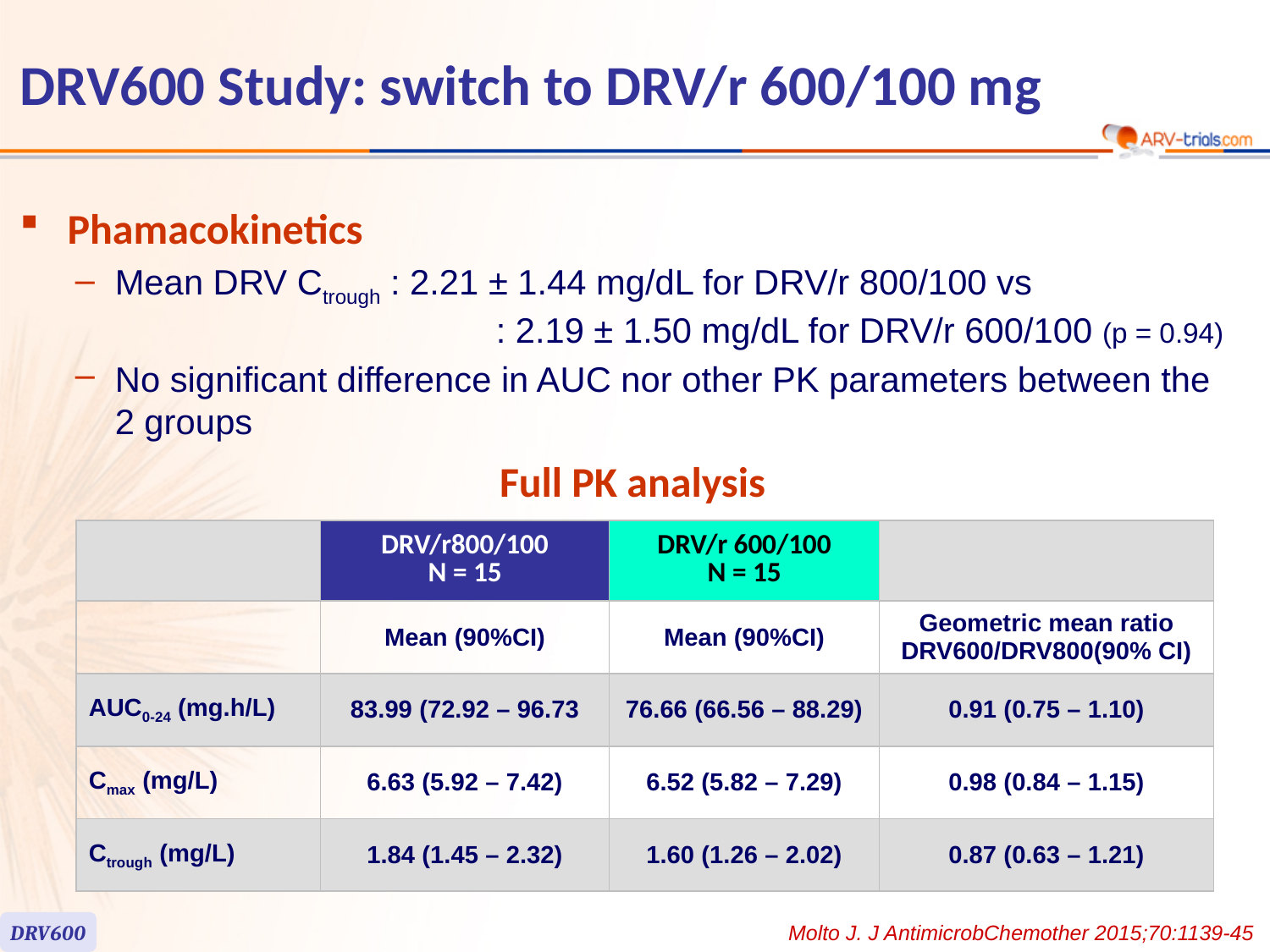

DRV600 Study: switch to DRV/r 600/100 mg
Phamacokinetics
Mean DRV Ctrough : 2.21 ± 1.44 mg/dL for DRV/r 800/100 vs
			: 2.19 ± 1.50 mg/dL for DRV/r 600/100 (p = 0.94)
No significant difference in AUC nor other PK parameters between the
2 groups

Full PK analysis
|  | DRV/r800/100 N = 15 | DRV/r 600/100 N = 15 |  |
| --- | --- | --- | --- |
|  | Mean (90%CI) | Mean (90%CI) | Geometric mean ratio DRV600/DRV800(90% CI) |
| AUC0-24 (mg.h/L) | 83.99 (72.92 – 96.73 | 76.66 (66.56 – 88.29) | 0.91 (0.75 – 1.10) |
| Cmax (mg/L) | 6.63 (5.92 – 7.42) | 6.52 (5.82 – 7.29) | 0.98 (0.84 – 1.15) |
| Ctrough (mg/L) | 1.84 (1.45 – 2.32) | 1.60 (1.26 – 2.02) | 0.87 (0.63 – 1.21) |
DRV600
Molto J. J AntimicrobChemother 2015;70:1139-45